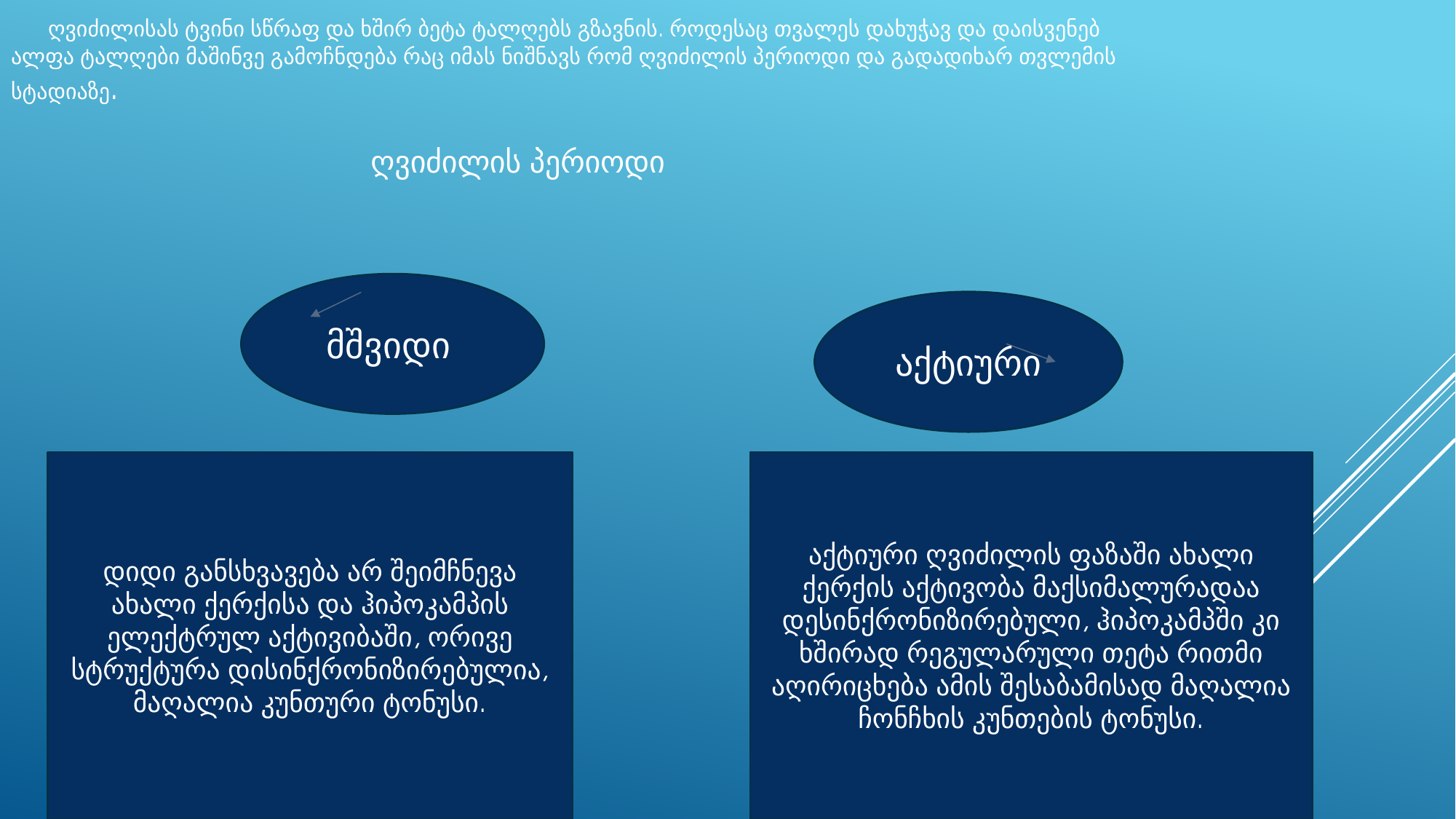

# ღვიძილისას ტვინი სწრაფ და ხშირ ბეტა ტალღებს გზავნის. როდესაც თვალეს დახუჭავ და დაისვენებ ალფა ტალღები მაშინვე გამოჩნდება რაც იმას ნიშნავს რომ ღვიძილის პერიოდი და გადადიხარ თვლემის სტადიაზე. ღვიძილის პერიოდი
მშვიდი
აქტიური
დიდი განსხვავება არ შეიმჩნევა ახალი ქერქისა და ჰიპოკამპის ელექტრულ აქტივიბაში, ორივე სტრუქტურა დისინქრონიზირებულია, მაღალია კუნთური ტონუსი.
აქტიური ღვიძილის ფაზაში ახალი ქერქის აქტივობა მაქსიმალურადაა დესინქრონიზირებული, ჰიპოკამპში კი ხშირად რეგულარული თეტა რითმი აღირიცხება ამის შესაბამისად მაღალია ჩონჩხის კუნთების ტონუსი.